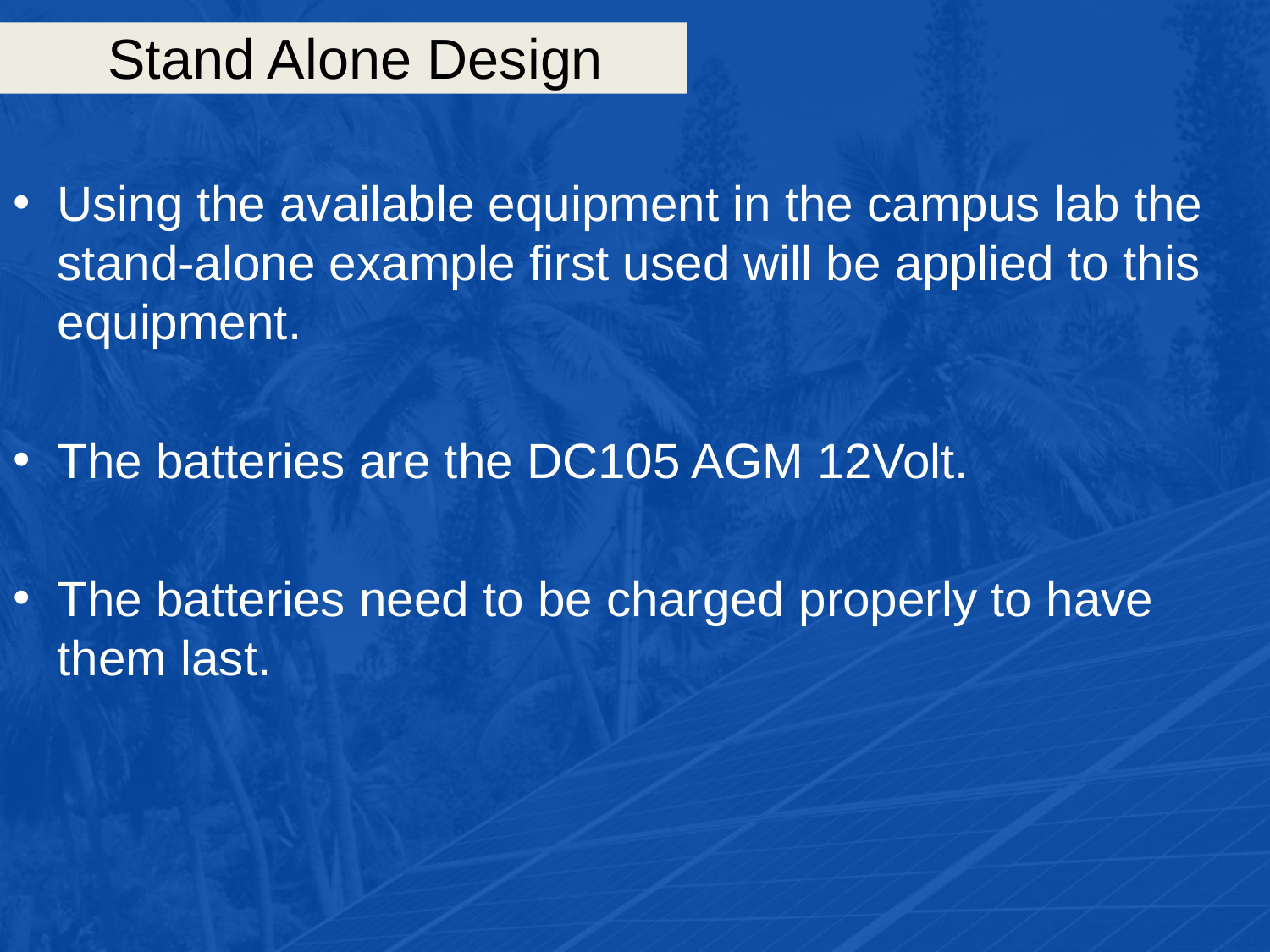

# Stand Alone Design
Using the available equipment in the campus lab the stand-alone example first used will be applied to this equipment.

The batteries are the DC105 AGM 12Volt.

The batteries need to be charged properly to have them last.